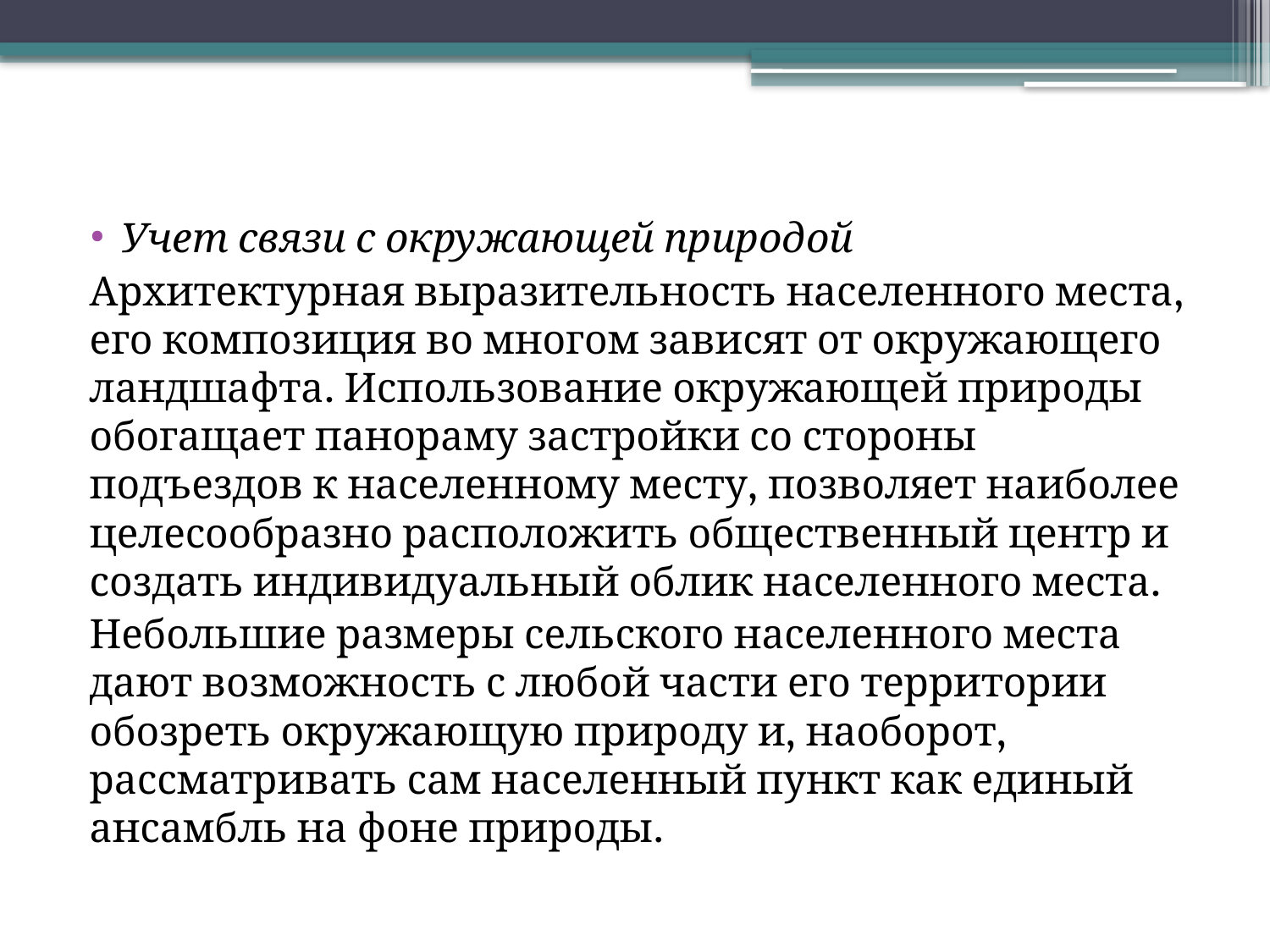

Учет связи с окружающей природой
Архитектурная выразительность населенного места, его ком­позиция во многом зависят от окружающего ландшафта. Исполь­зование окружающей природы обогащает панораму застройки со стороны подъездов к населенному месту, позволяет наиболее це­лесообразно расположить общественный центр и создать индиви­дуальный облик населенного места.
Небольшие размеры сельского населенного места дают воз­можность с любой части его территории обозреть окружающую природу и, наоборот, рассматривать сам населенный пункт как единый ансамбль на фоне природы.